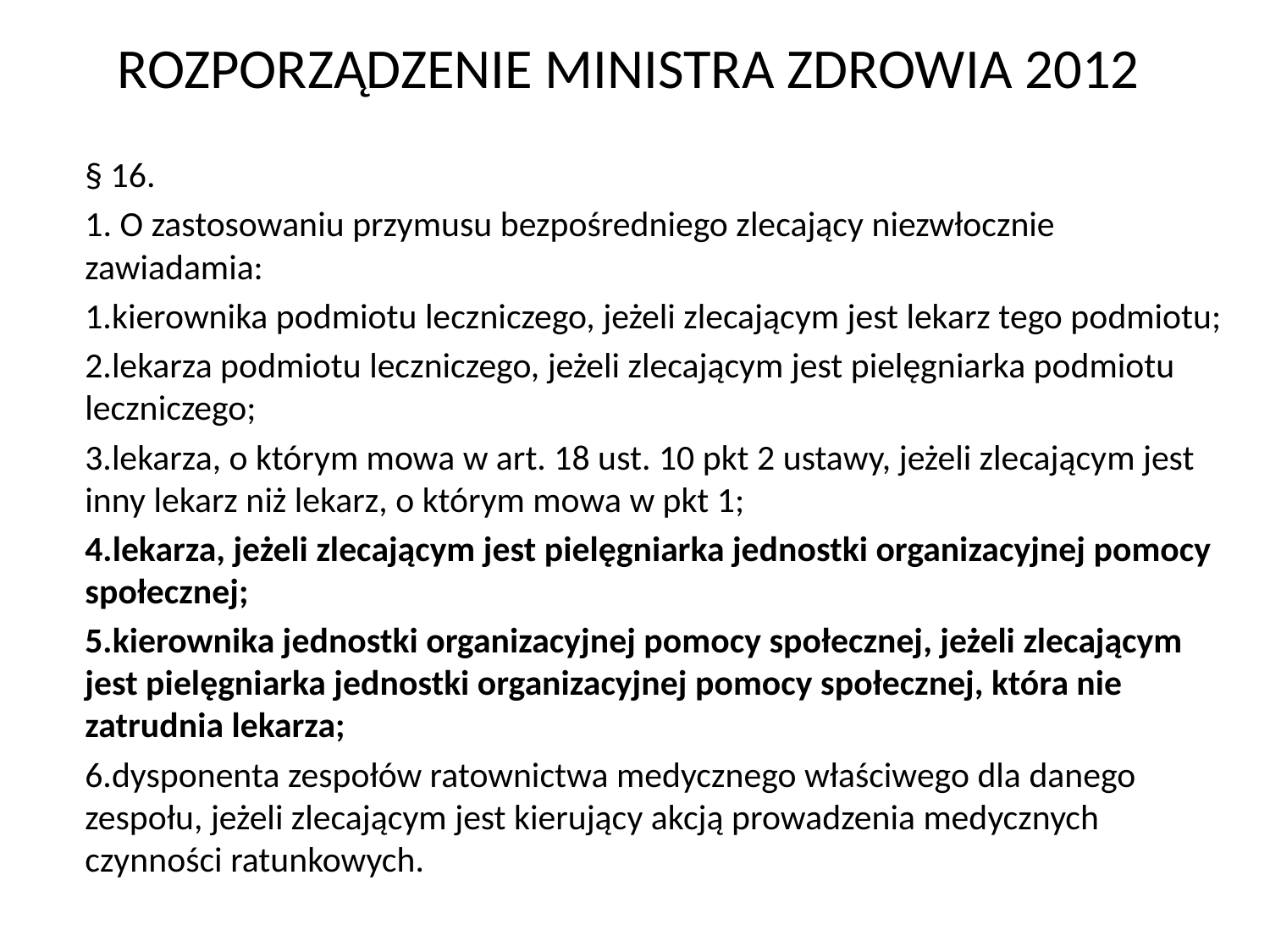

# ROZPORZĄDZENIE MINISTRA ZDROWIA 2012
§ 16.
1. O zastosowaniu przymusu bezpośredniego zlecający niezwłocznie zawiadamia:
kierownika podmiotu leczniczego, jeżeli zlecającym jest lekarz tego podmiotu;
lekarza podmiotu leczniczego, jeżeli zlecającym jest pielęgniarka podmiotu leczniczego;
lekarza, o którym mowa w art. 18 ust. 10 pkt 2 ustawy, jeżeli zlecającym jest inny lekarz niż lekarz, o którym mowa w pkt 1;
lekarza, jeżeli zlecającym jest pielęgniarka jednostki organizacyjnej pomocy społecznej;
kierownika jednostki organizacyjnej pomocy społecznej, jeżeli zlecającym jest pielęgniarka jednostki organizacyjnej pomocy społecznej, która nie zatrudnia lekarza;
dysponenta zespołów ratownictwa medycznego właściwego dla danego zespołu, jeżeli zlecającym jest kierujący akcją prowadzenia medycznych czynności ratunkowych.